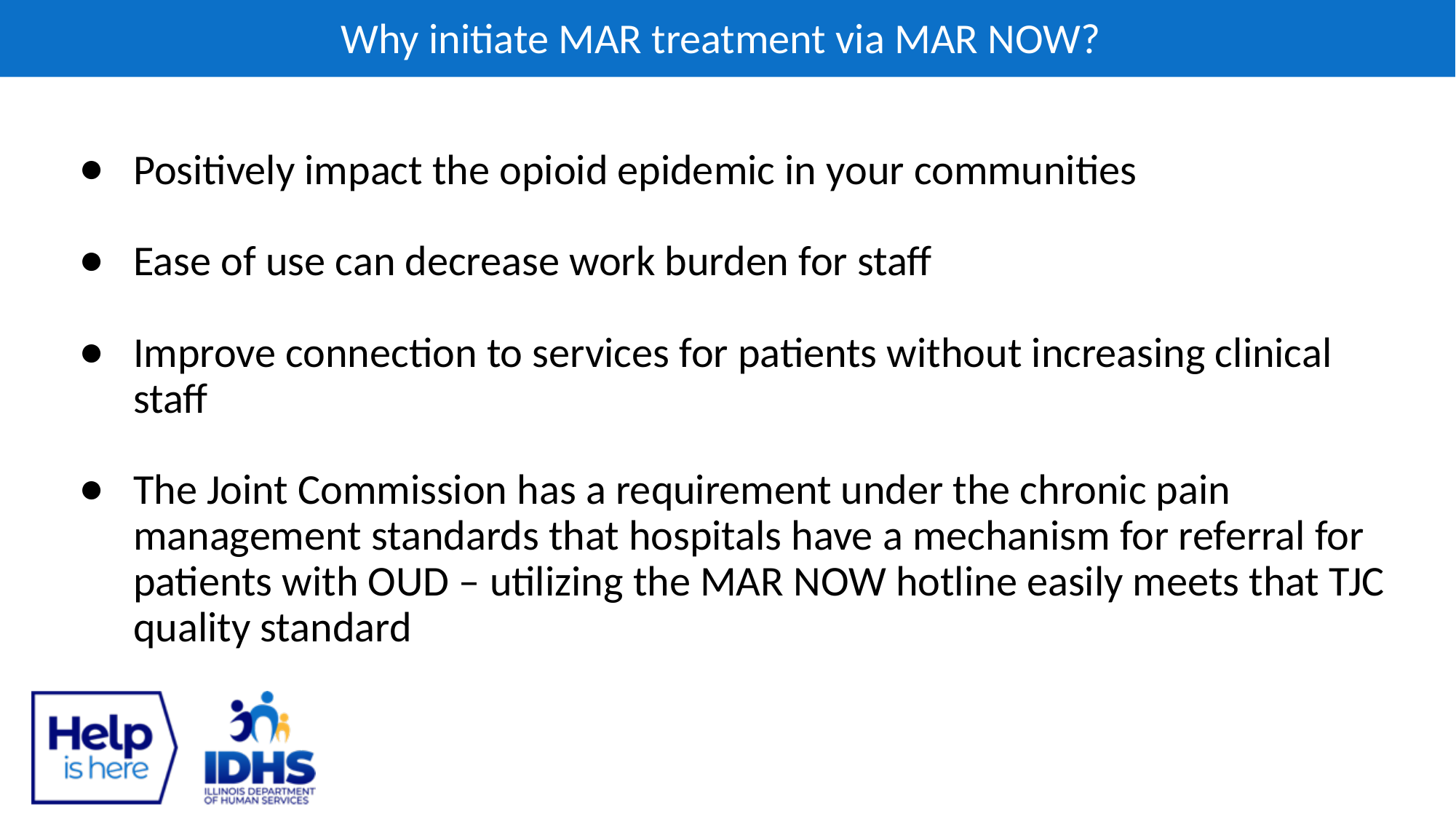

Why initiate MAR treatment via MAR NOW?
Positively impact the opioid epidemic in your communities

Ease of use can decrease work burden for staff

Improve connection to services for patients without increasing clinical staff

The Joint Commission has a requirement under the chronic pain management standards that hospitals have a mechanism for referral for patients with OUD – utilizing the MAR NOW hotline easily meets that TJC quality standard